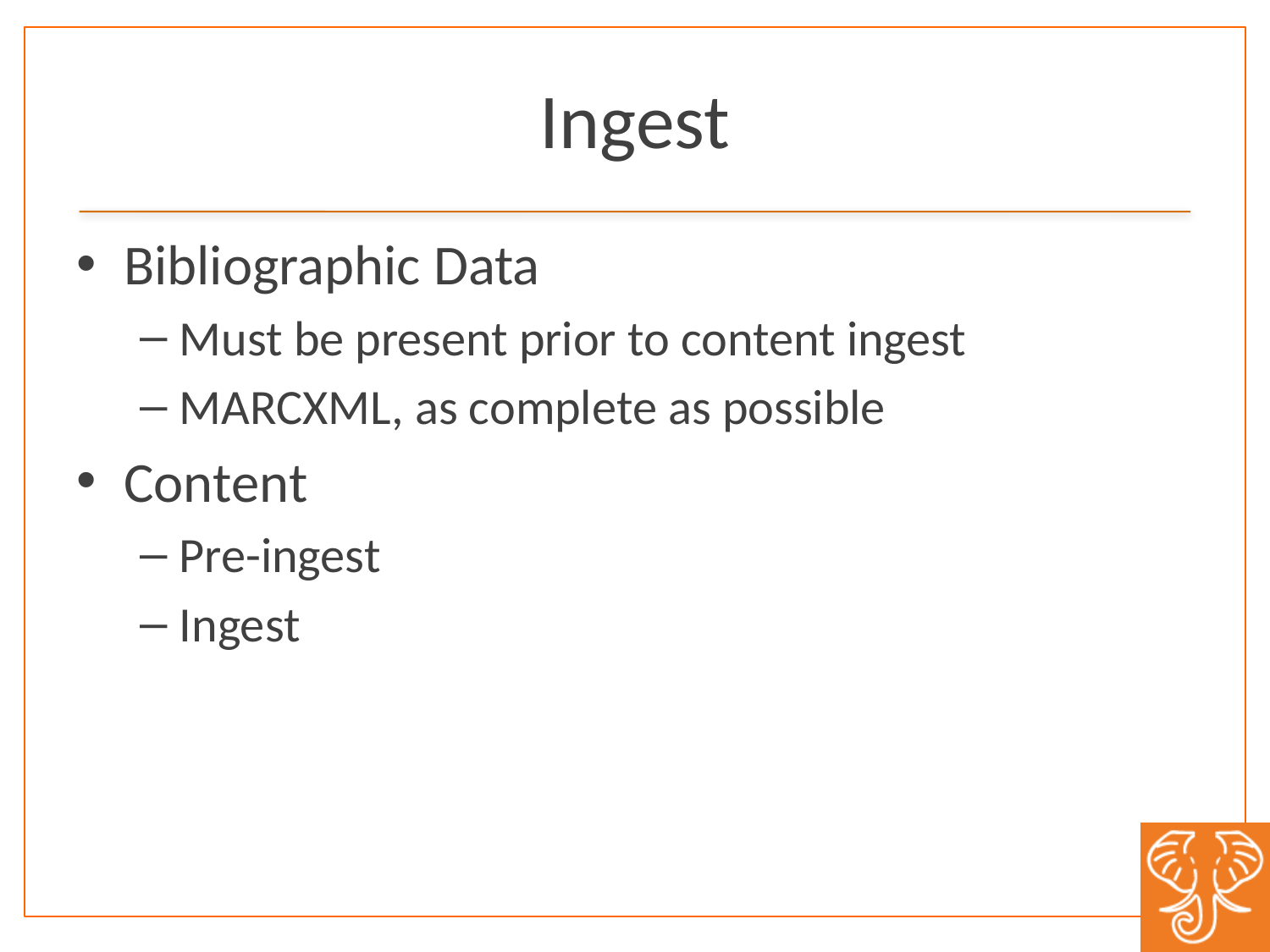

# Ingest
Bibliographic Data
Must be present prior to content ingest
MARCXML, as complete as possible
Content
Pre-ingest
Ingest